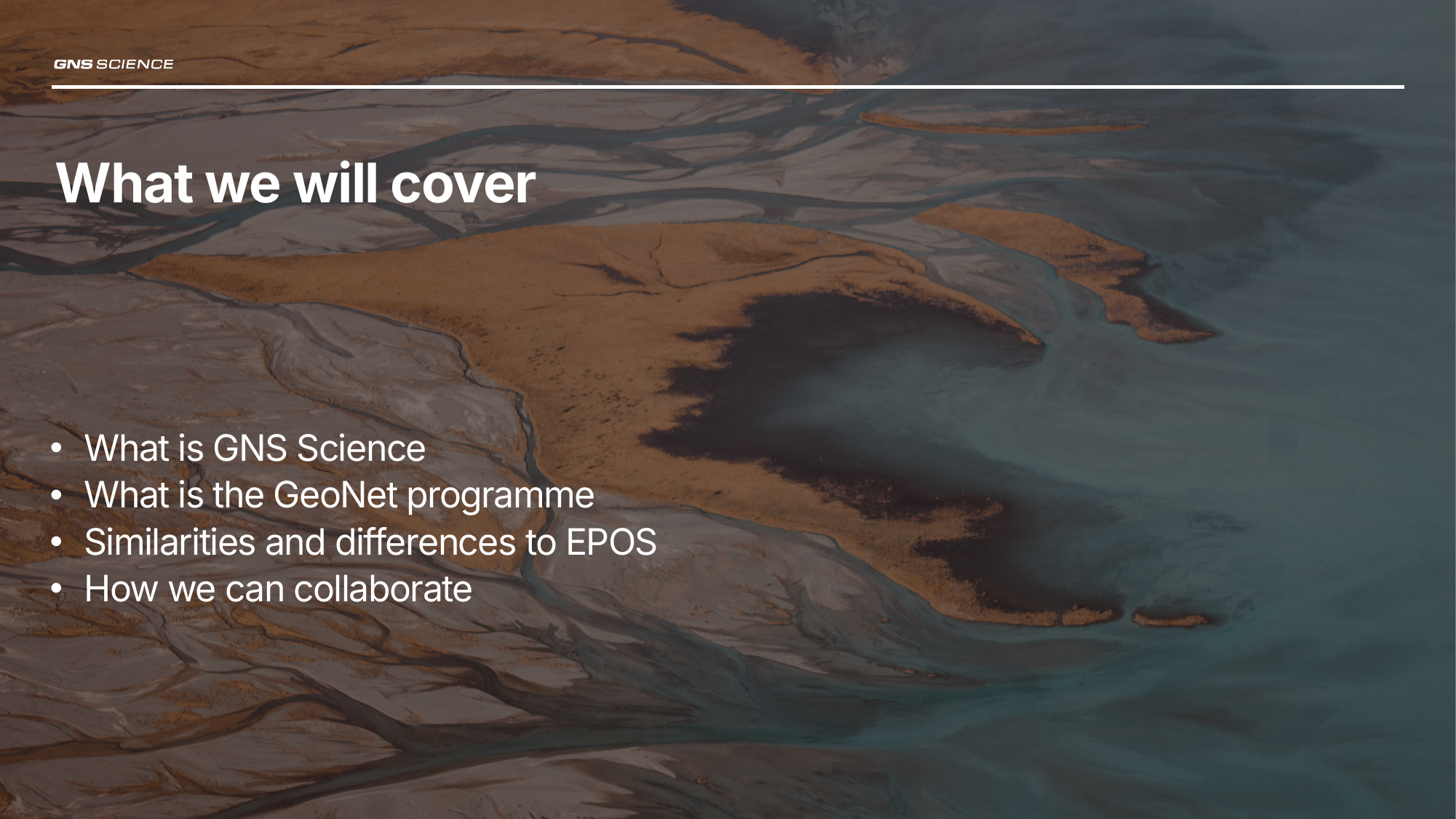

What we will cover
What is GNS Science
What is the GeoNet programme
Similarities and differences to EPOS
How we can collaborate